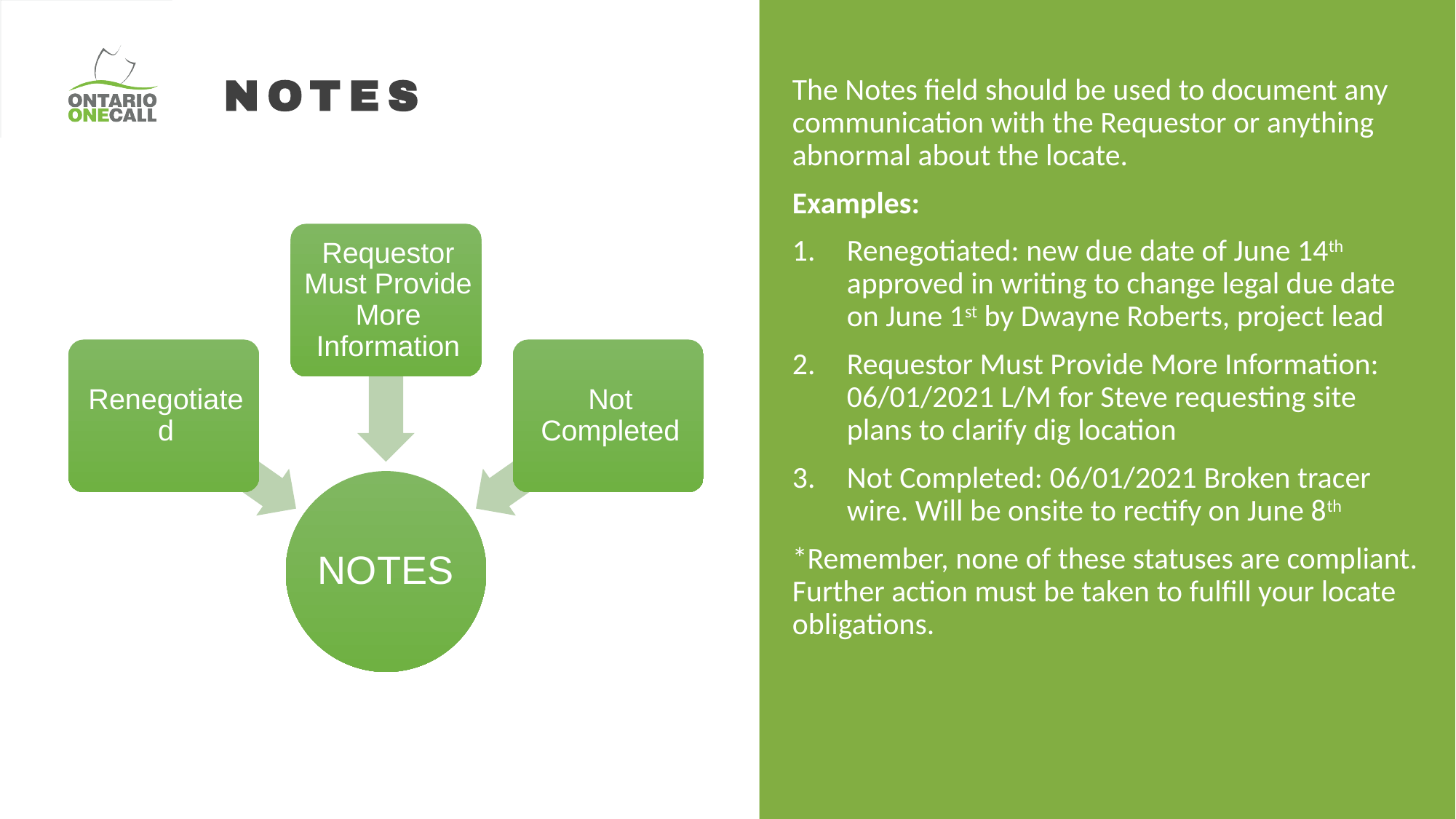

NOTES
The Notes field should be used to document any communication with the Requestor or anything abnormal about the locate.
Examples:
Renegotiated: new due date of June 14th approved in writing to change legal due date on June 1st by Dwayne Roberts, project lead
Requestor Must Provide More Information: 06/01/2021 L/M for Steve requesting site plans to clarify dig location
Not Completed: 06/01/2021 Broken tracer wire. Will be onsite to rectify on June 8th
*Remember, none of these statuses are compliant. Further action must be taken to fulfill your locate obligations.

NOTES
Renegotiated
Requestor Must Provide More Information
Not Completed